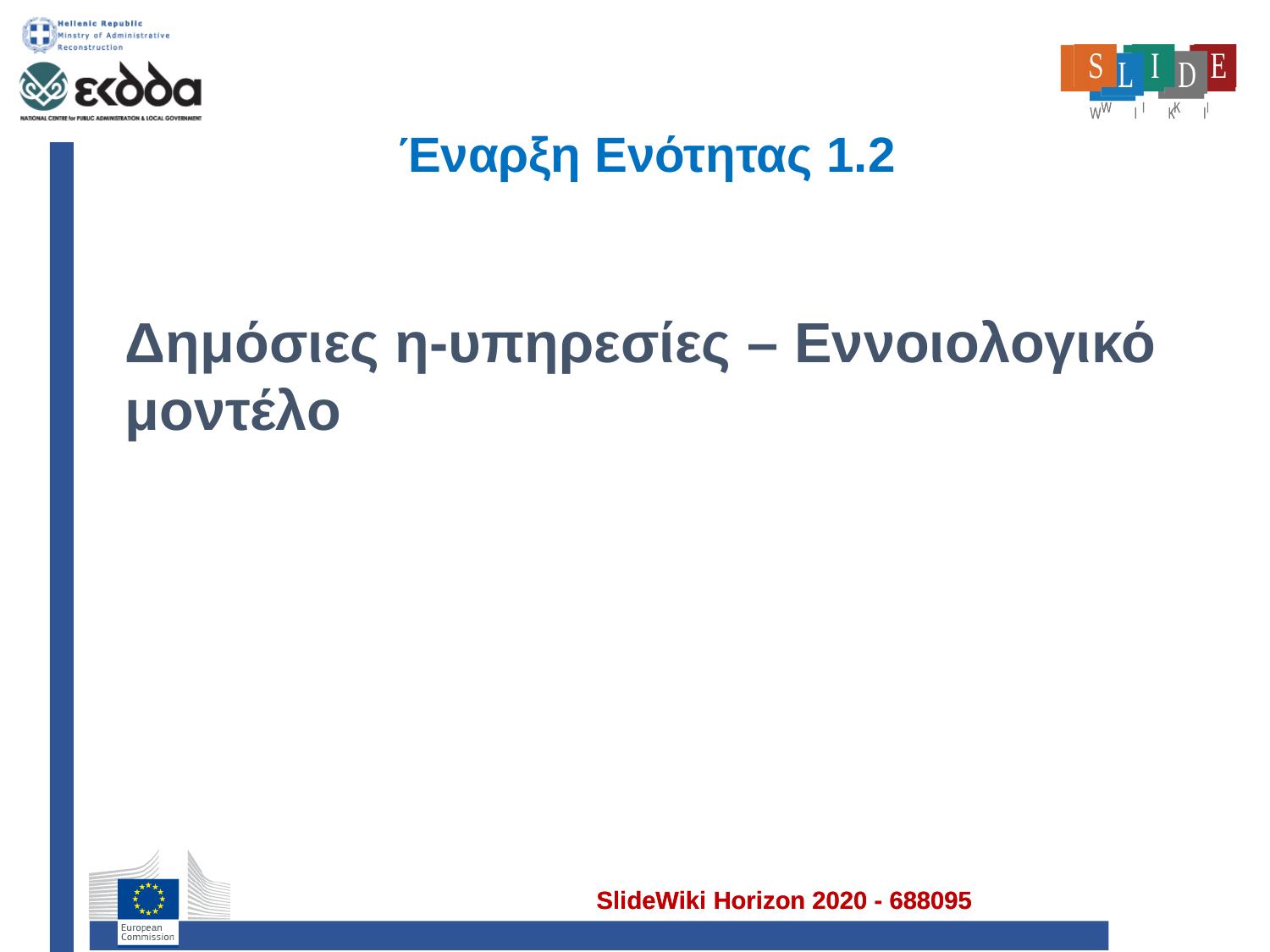

# Έναρξη Ενότητας 1.2
Δημόσιες η-υπηρεσίες – Εννοιολογικό μοντέλο